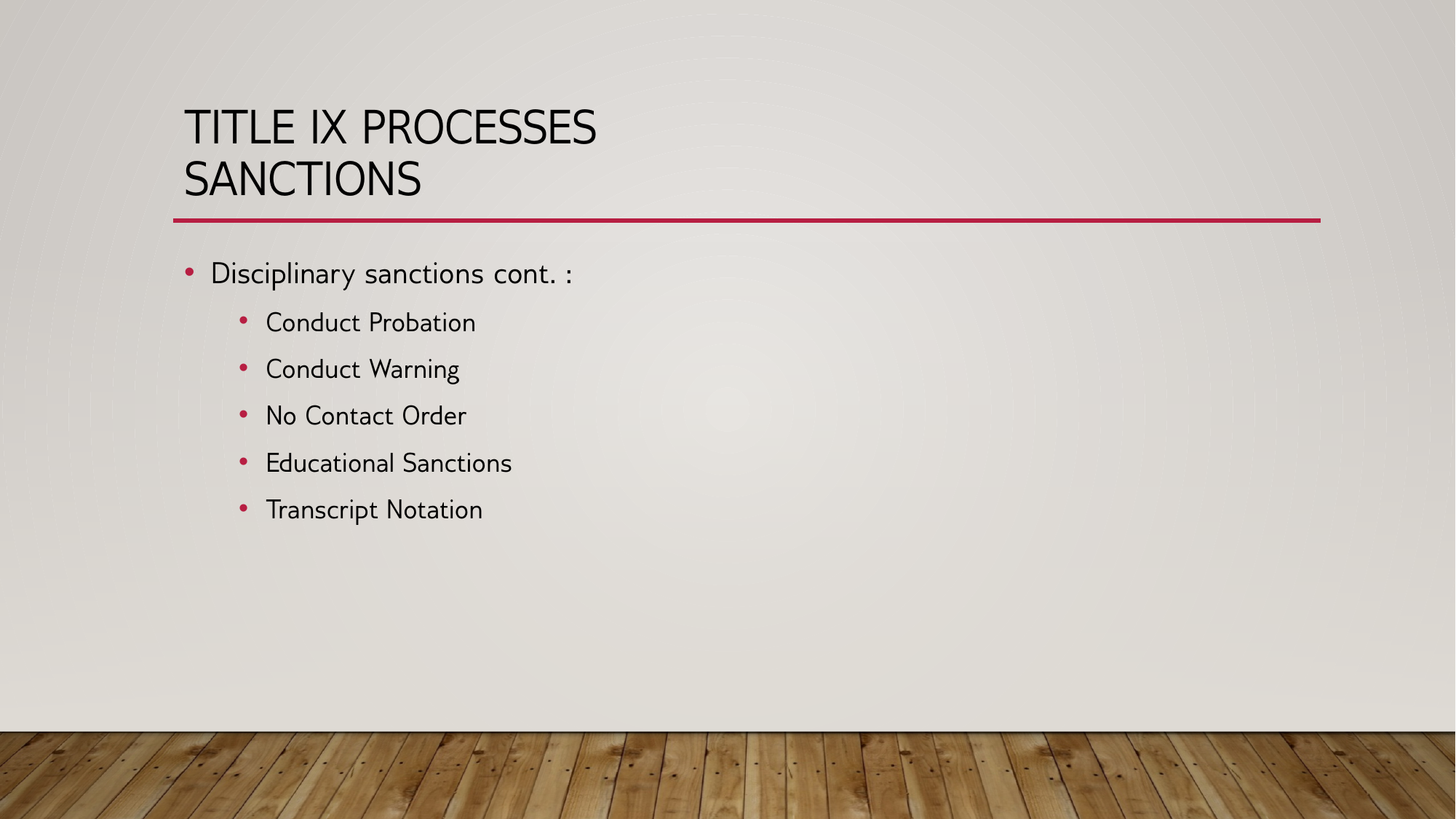

# Title IX Processes Sanctions
Disciplinary sanctions cont. :
Conduct Probation
Conduct Warning
No Contact Order
Educational Sanctions
Transcript Notation